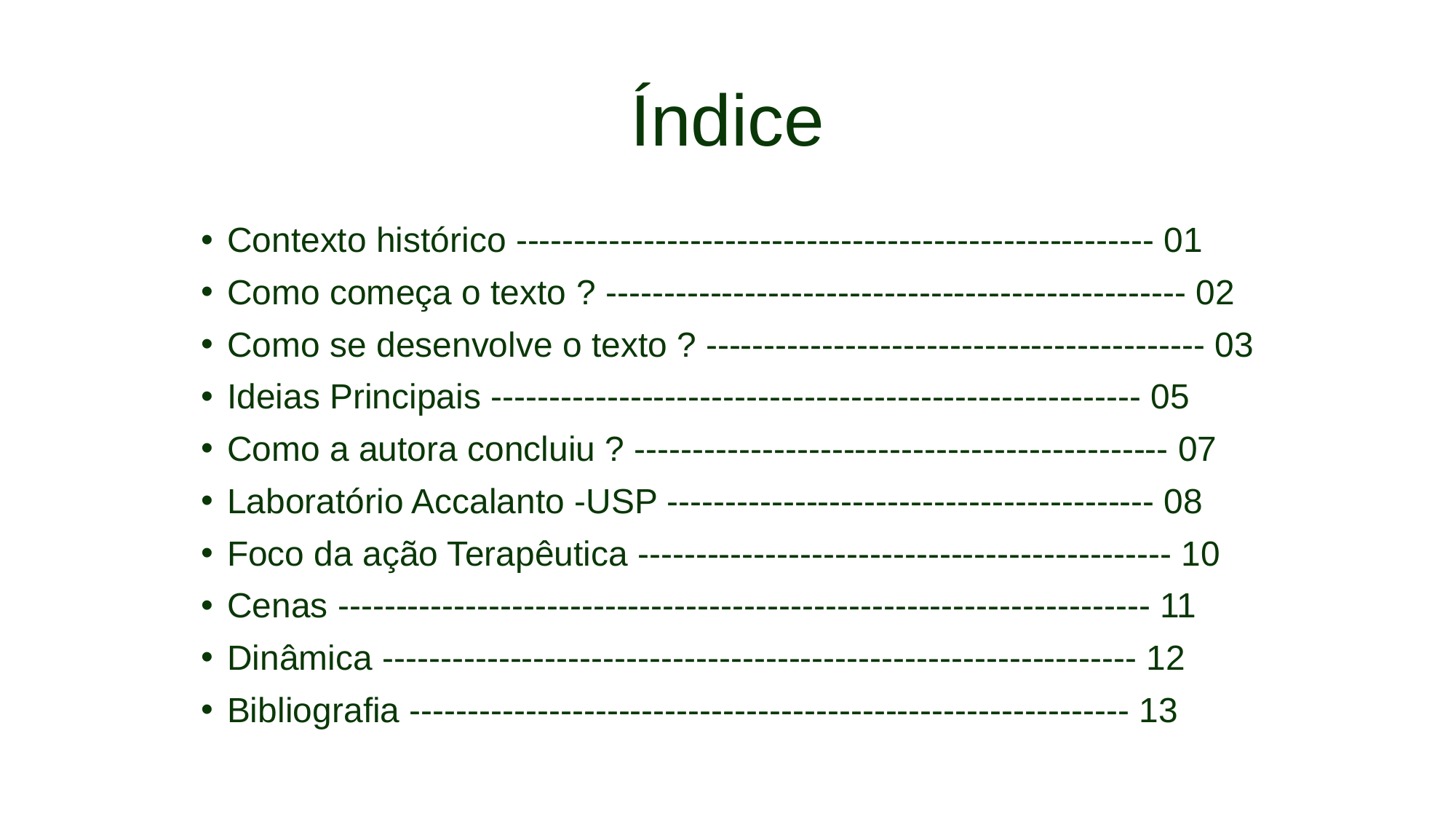

# Índice
Contexto histórico ------------------------------------------------------- 01
Como começa o texto ? -------------------------------------------------- 02
Como se desenvolve o texto ? ------------------------------------------- 03
Ideias Principais -------------------------------------------------------- 05
Como a autora concluiu ? ---------------------------------------------- 07
Laboratório Accalanto -USP ------------------------------------------ 08
Foco da ação Terapêutica ---------------------------------------------- 10
Cenas ---------------------------------------------------------------------- 11
Dinâmica ----------------------------------------------------------------- 12
Bibliografia -------------------------------------------------------------- 13